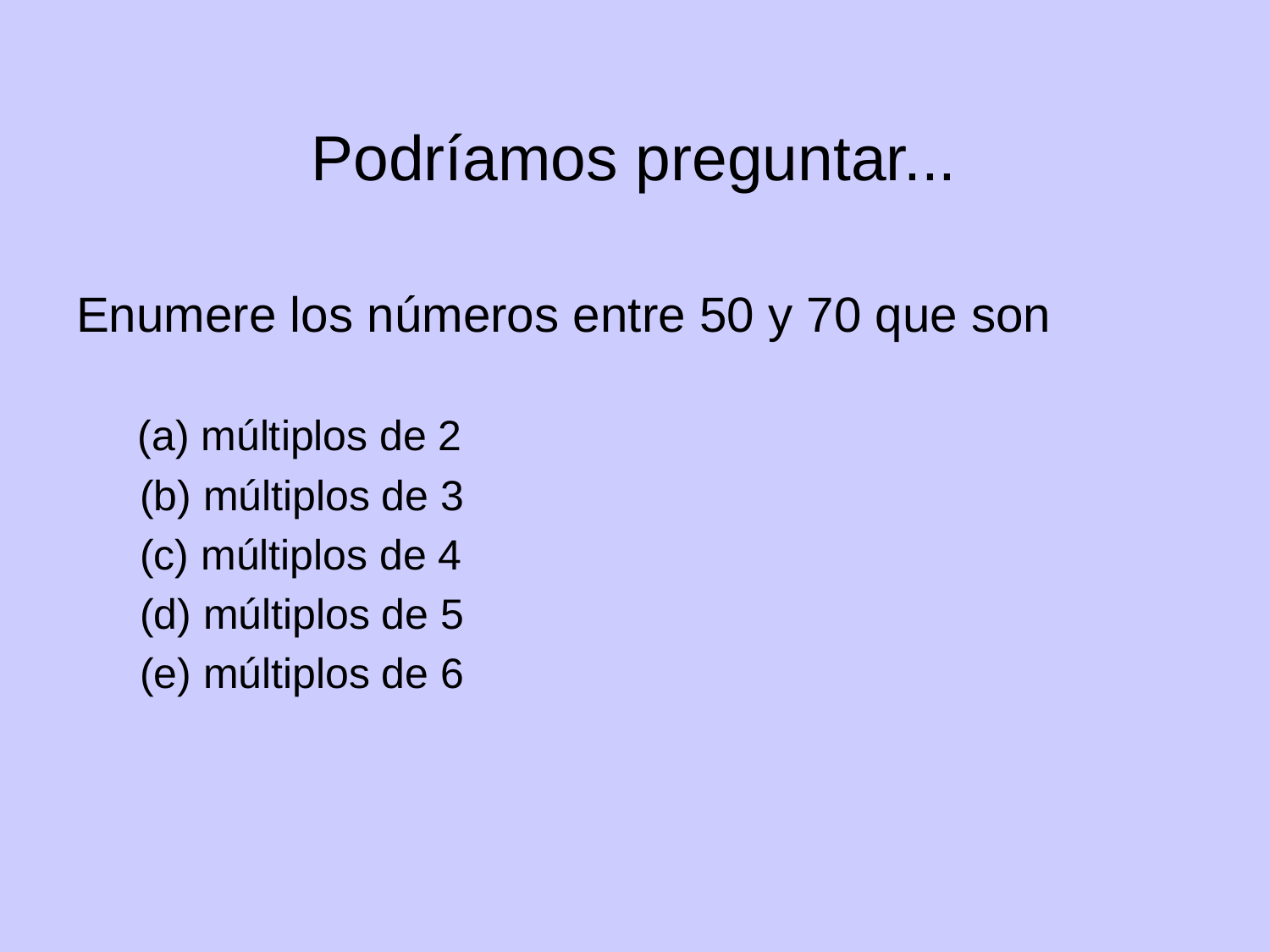

# Podríamos preguntar...
Enumere los números entre 50 y 70 que son
 (a) múltiplos de 2
(b) múltiplos de 3
(c) múltiplos de 4
(d) múltiplos de 5
(e) múltiplos de 6